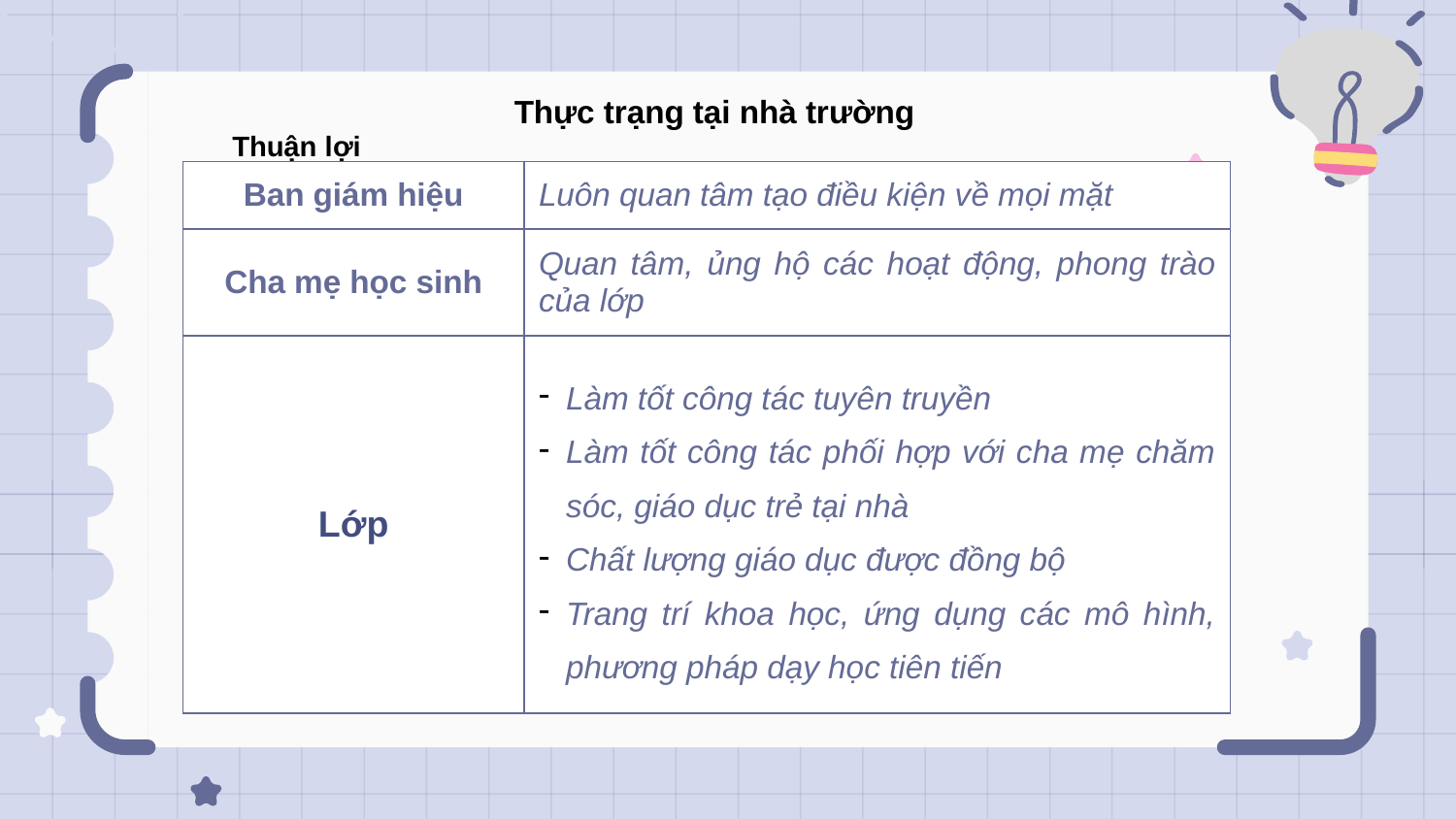

Thực trạng tại nhà trường
Thuận lợi

| Ban giám hiệu | Luôn quan tâm tạo điều kiện về mọi mặt |
| --- | --- |
| Cha mẹ học sinh | Quan tâm, ủng hộ các hoạt động, phong trào của lớp |
| Lớp | Làm tốt công tác tuyên truyền Làm tốt công tác phối hợp với cha mẹ chăm sóc, giáo dục trẻ tại nhà Chất lượng giáo dục được đồng bộ Trang trí khoa học, ứng dụng các mô hình, phương pháp dạy học tiên tiến |